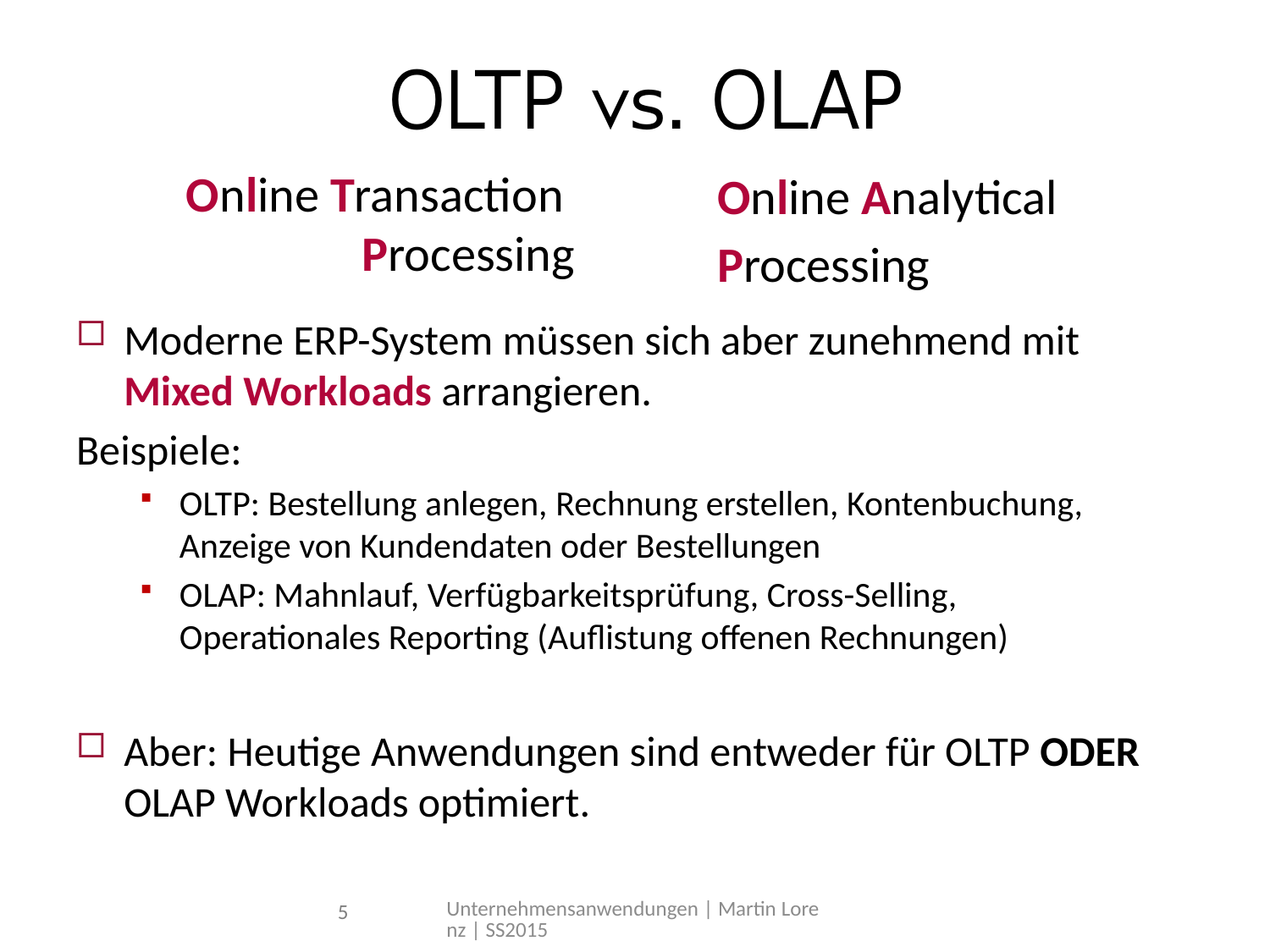

OLTP vs. OLAP
Online Transaction
Processing
Online Analytical Processing
Moderne ERP-System müssen sich aber zunehmend mit Mixed Workloads arrangieren.
Beispiele:
OLTP: Bestellung anlegen, Rechnung erstellen, Kontenbuchung, Anzeige von Kundendaten oder Bestellungen
OLAP: Mahnlauf, Verfügbarkeitsprüfung, Cross-Selling, Operationales Reporting (Auflistung offenen Rechnungen)

Aber: Heutige Anwendungen sind entweder für OLTP ODER OLAP Workloads optimiert.
Unternehmensanwendungen | Martin Lorenz | SS2015
5